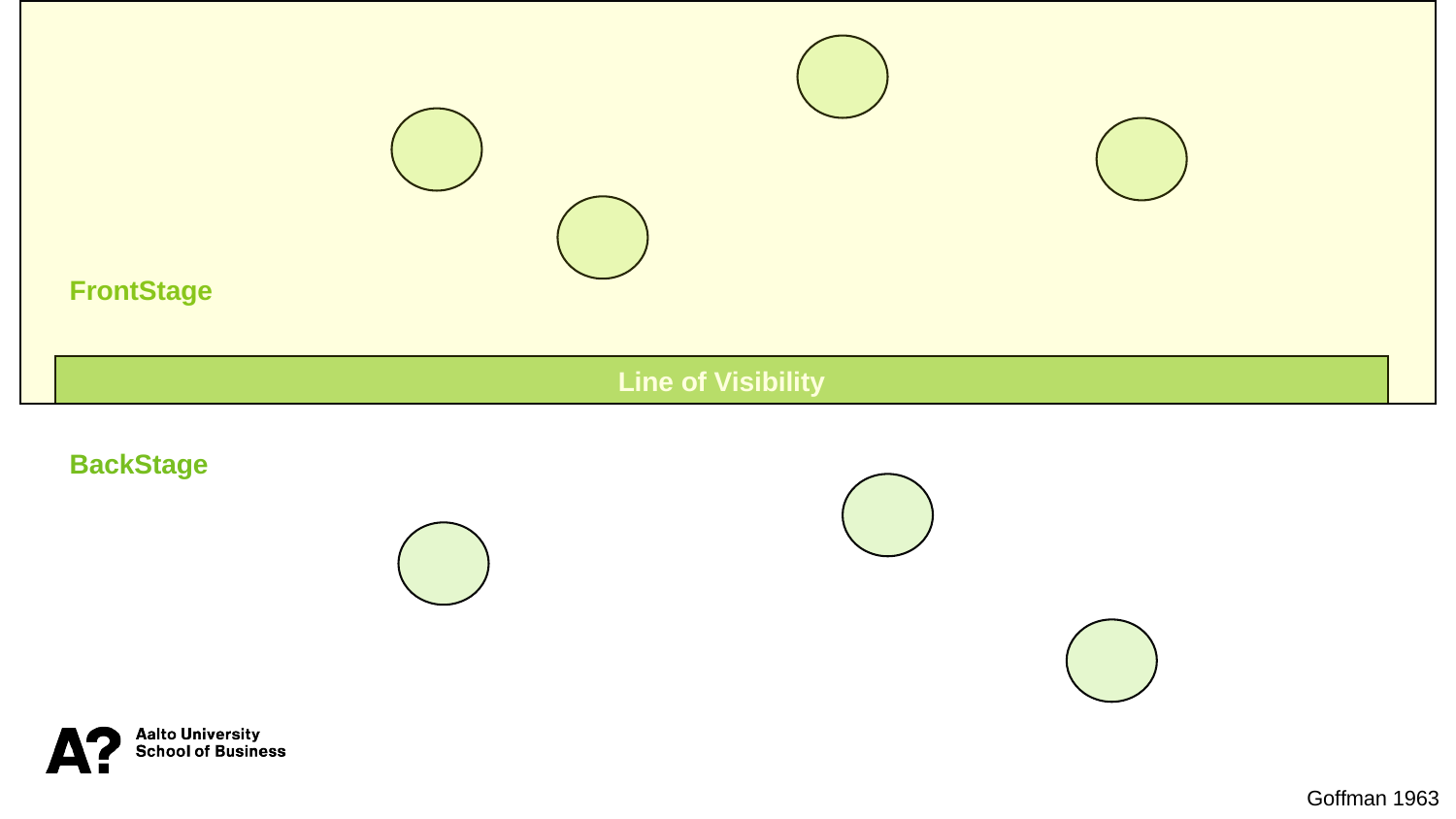

FrontStage
Line of Visibility
BackStage

Goffman 1963